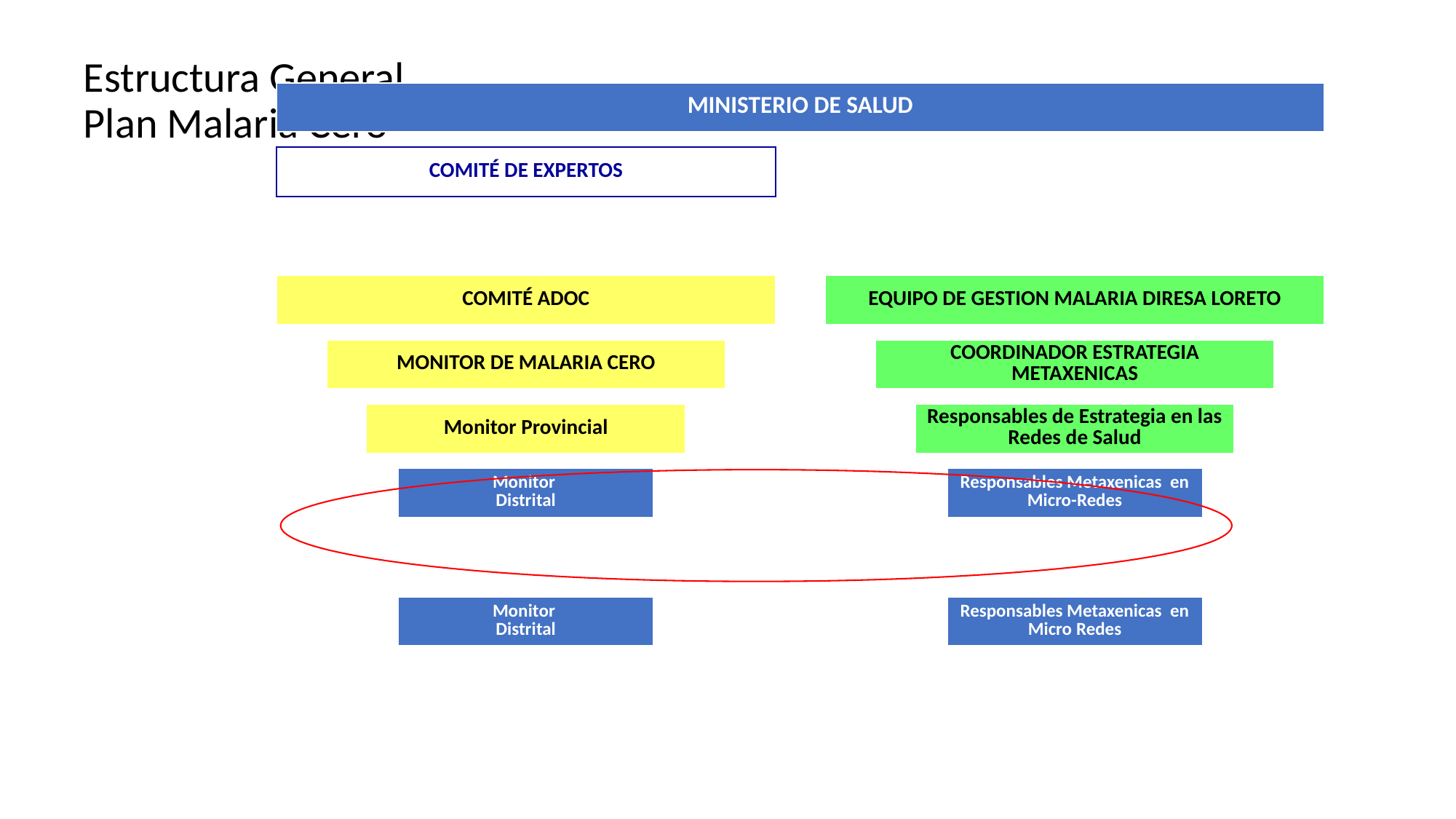

# Estructura General Plan Malaria Cero
MINISTERIO DE SALUD
COMITÉ DE EXPERTOS
COMITÉ ADOC
EQUIPO DE GESTION MALARIA DIRESA LORETO
MONITOR DE MALARIA CERO
COORDINADOR ESTRATEGIA METAXENICAS
Monitor Provincial
Responsables de Estrategia en las Redes de Salud
Responsables Metaxenicas  en Micro-Redes
Responsables Metaxenicas  en Micro Redes
Monitor
Distrital
Monitor
Distrital